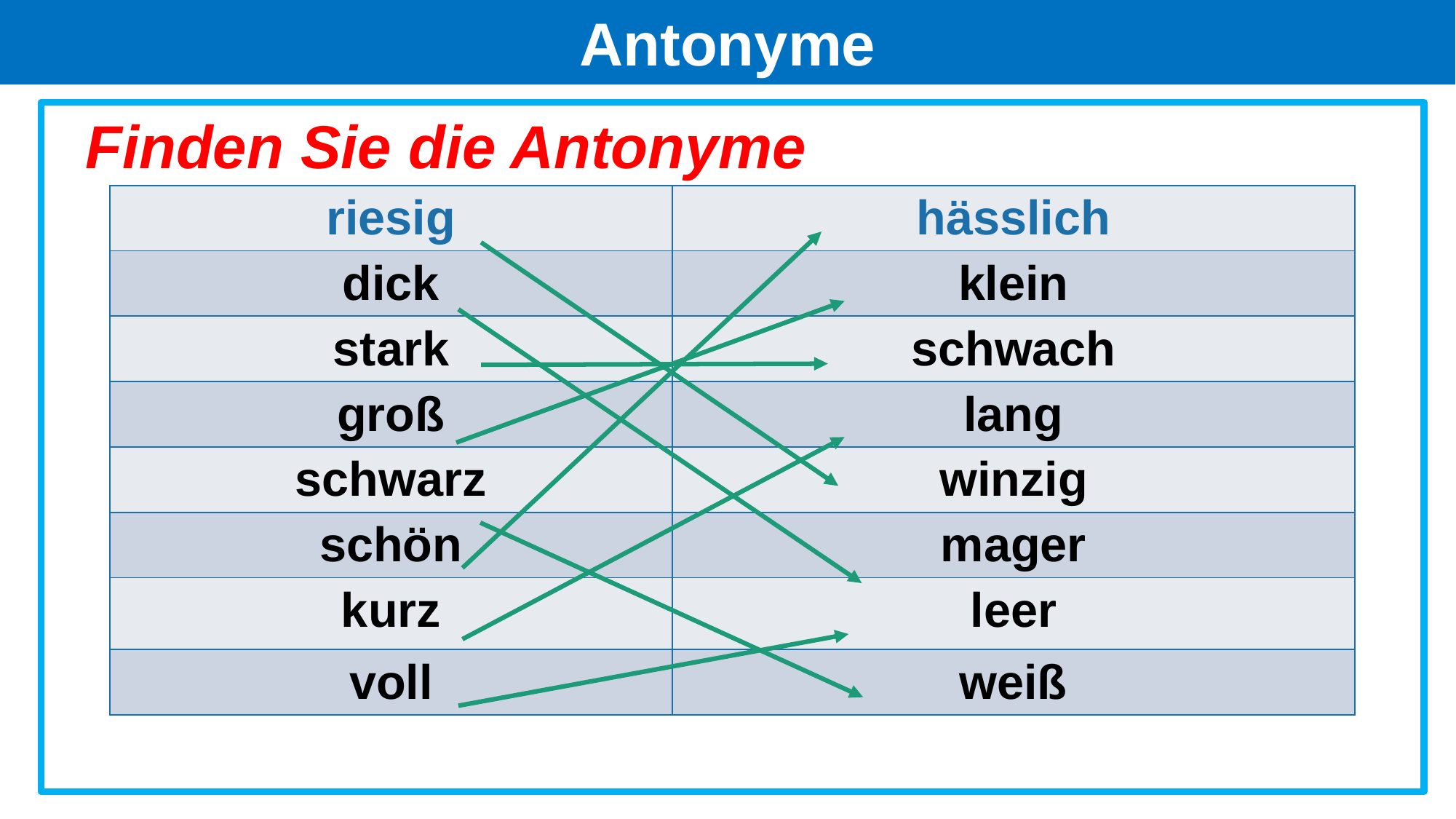

# Antonyme
  Finden Sie die Antonyme
| riesig | hässlich |
| --- | --- |
| dick | klein |
| stark | schwach |
| groß | lang |
| schwarz | winzig |
| schön | mager |
| kurz | leer |
| voll | weiß |